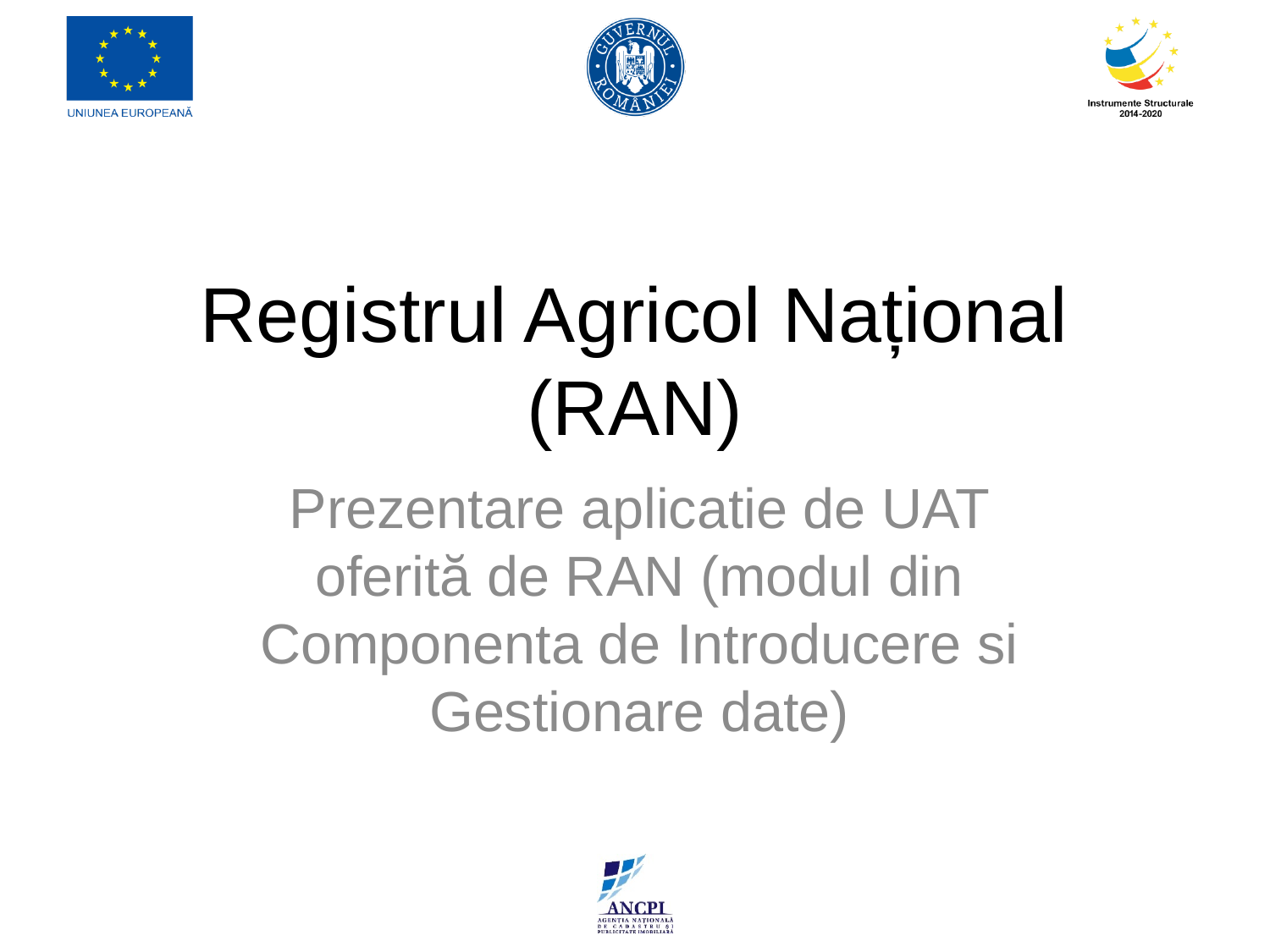

# Registrul Agricol Național (RAN)
Prezentare aplicatie de UAT oferită de RAN (modul din Componenta de Introducere si Gestionare date)